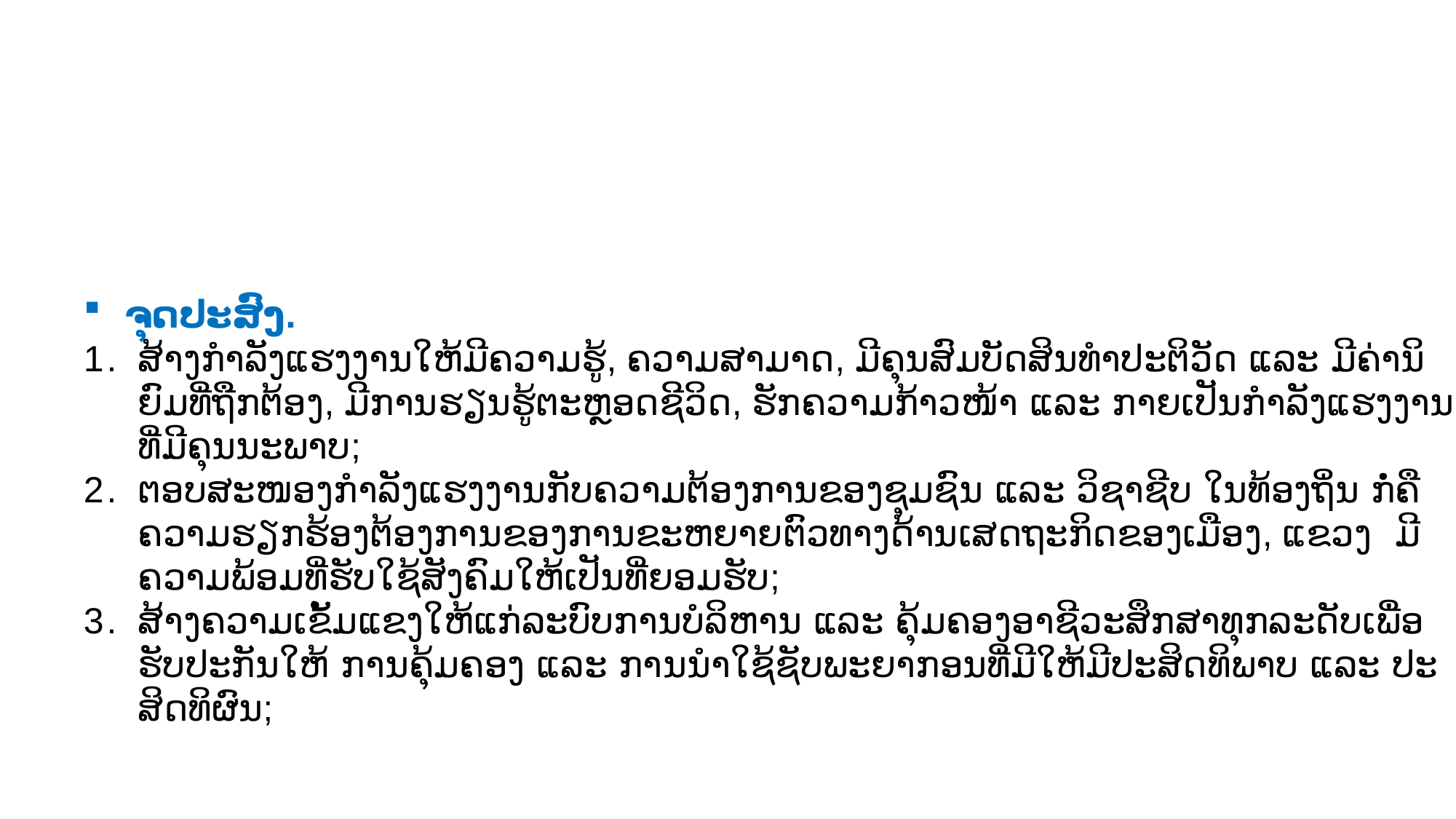

ຈຸດປະສົງ.
​ສ້າງ​ກຳ​ລັງ​ແຮງ​ງານ​ໃຫ້​ມີ​ຄວາມ​ຮູ້, ຄວາມ​ສາ​ມາດ, ມີ​ຄຸນ​ສົມ​ບັດສິນ​ທຳ​ປະ​ຕິ​ວັດ ແລະ​ ມີ​ຄ່າ​ນິ​ຍົມ​ທີ່​ຖືກ​ຕ້ອງ, ມີ​ການ​ຮຽນ​ຮູ້​ຕະ​ຫຼອດ​ຊີ​ວິດ, ຮັກ​ຄວາມ​ກ້າວ​ໜ້າ ແລະ ກາຍ​ເປັນ​ກຳ​ລັງ​ແຮງ​ງານ​ທີ່​ມີ​ຄຸນ​ນະ​ພາບ;
ຕອບ​ສະ​ໜອງ​ກຳ​ລັງ​ແຮງ​ງານກັບ​ຄວາມ​ຕ້ອງ​ການ​ຂອງ​ຊຸມຊົນ ແລະ ວິຊາຊີບ ໃນທ້ອງຖິ່ນ ກໍ່​ຄືຄວາມ​ຮຽກ​ຮ້ອງ​ຕ້ອງ​ການ​ຂອງ​ການ​ຂະ​ຫຍາຍ​ຕົວ​ທາງ​ດ້ານ​ເສດ​ຖະ​ກິດ​ຂອງ​ເມືອງ, ແຂວງ  ມີ​ຄວາມ​ພ້ອມ​ທີ່​ຮັບໃຊ້ສັງຄົມໃຫ້ເປັນທີ່ຍອມຮັບ;
ສ້າງ​ຄວາມ​ເຂັ້ມ​ແຂງ​ໃຫ້​ແກ່​ລະ​ບົບ​ການ​ບໍ​ລິ​ຫານ​ ແລະ ຄຸ້ມ​ຄອງອາ​ຊີ​ວະ​ສຶກ​ສາ​ທຸກ​ລະ​ດັບເພື່ອ​ຮັບ​ປະ​ກັນໃຫ້ ການຄຸ້ມຄອງ ແລະ ການ​ນຳ​ໃຊ້​ຊັບ​ພະ​ຍາ​ກອນ​ທີ່​ມີ​ໃຫ້​ມີ​ປະ​ສິດ​ທິ​ພາບ ແລະ ປະ​ສິດ​ທິ​ຜົນ;